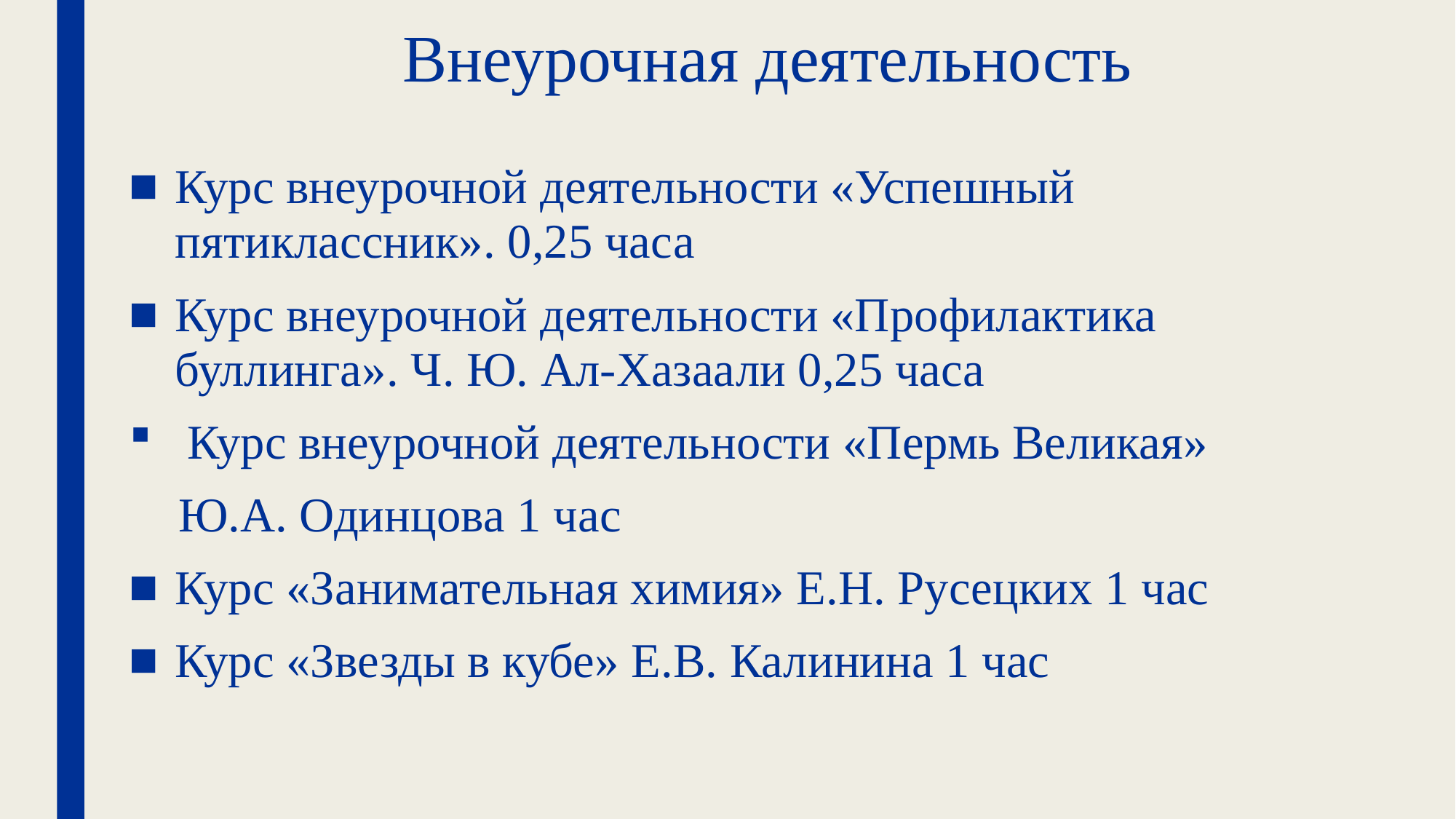

# Внеурочная деятельность
Курс внеурочной деятельности «Успешный пятиклассник». 0,25 часа
Курс внеурочной деятельности «Профилактика буллинга». Ч. Ю. Ал-Хазаали 0,25 часа
 Курс внеурочной деятельности «Пермь Великая»
    Ю.А. Одинцова 1 час
Курс «Занимательная химия» Е.Н. Русецких 1 час
Курс «Звезды в кубе» Е.В. Калинина 1 час